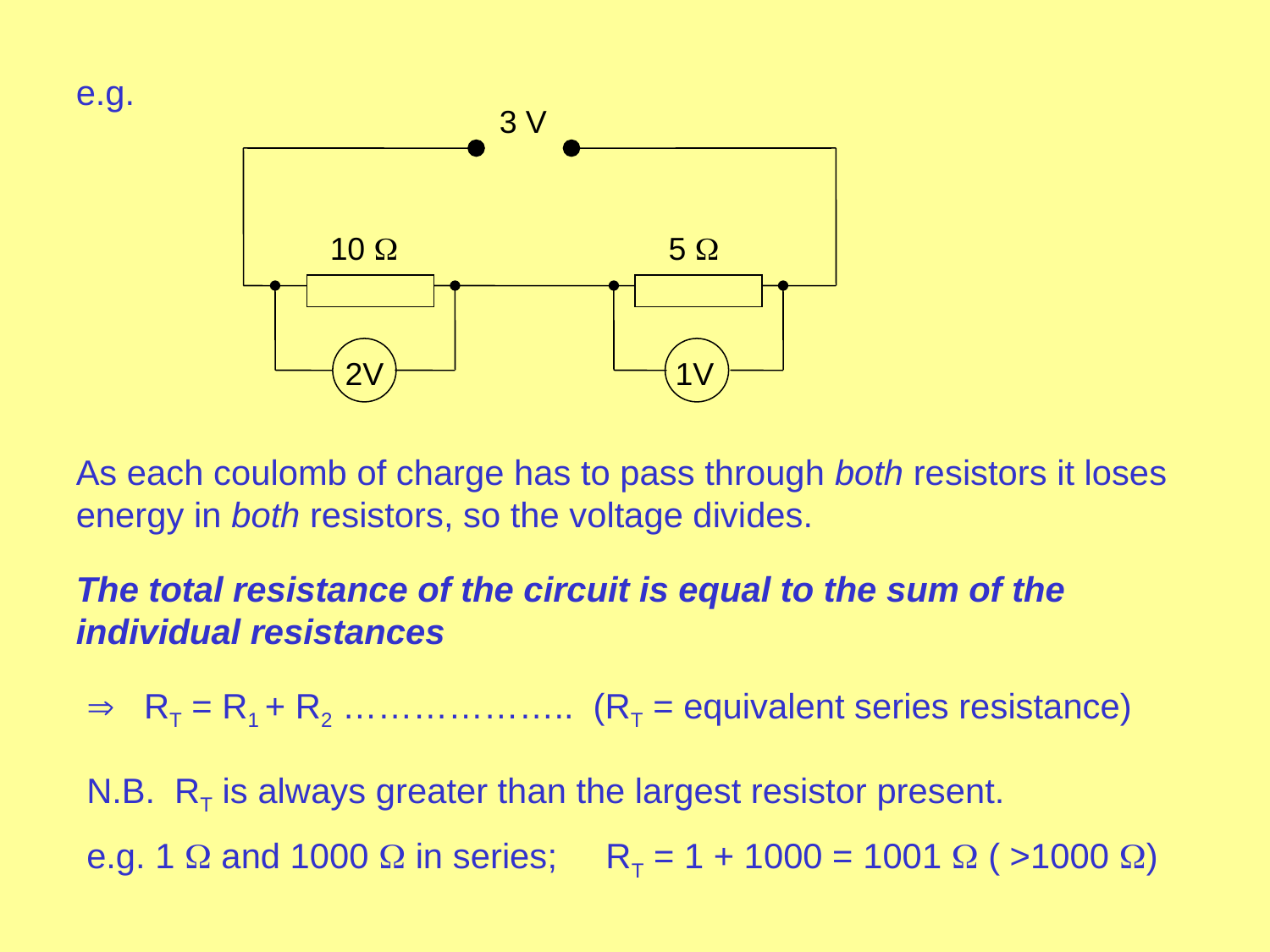

e.g.
3 V

10 Ω
5 Ω

2V

1V

As each coulomb of charge has to pass through both resistors it loses energy in both resistors, so the voltage divides.
The total resistance of the circuit is equal to the sum of the individual resistances
⇒   RT = R1 + R2 ………………..  (RT = equivalent series resistance)
N.B.  RT is always greater than the largest resistor present.
e.g. 1 Ω and 1000 Ω in series;     RT = 1 + 1000 = 1001 Ω ( >1000 Ω)